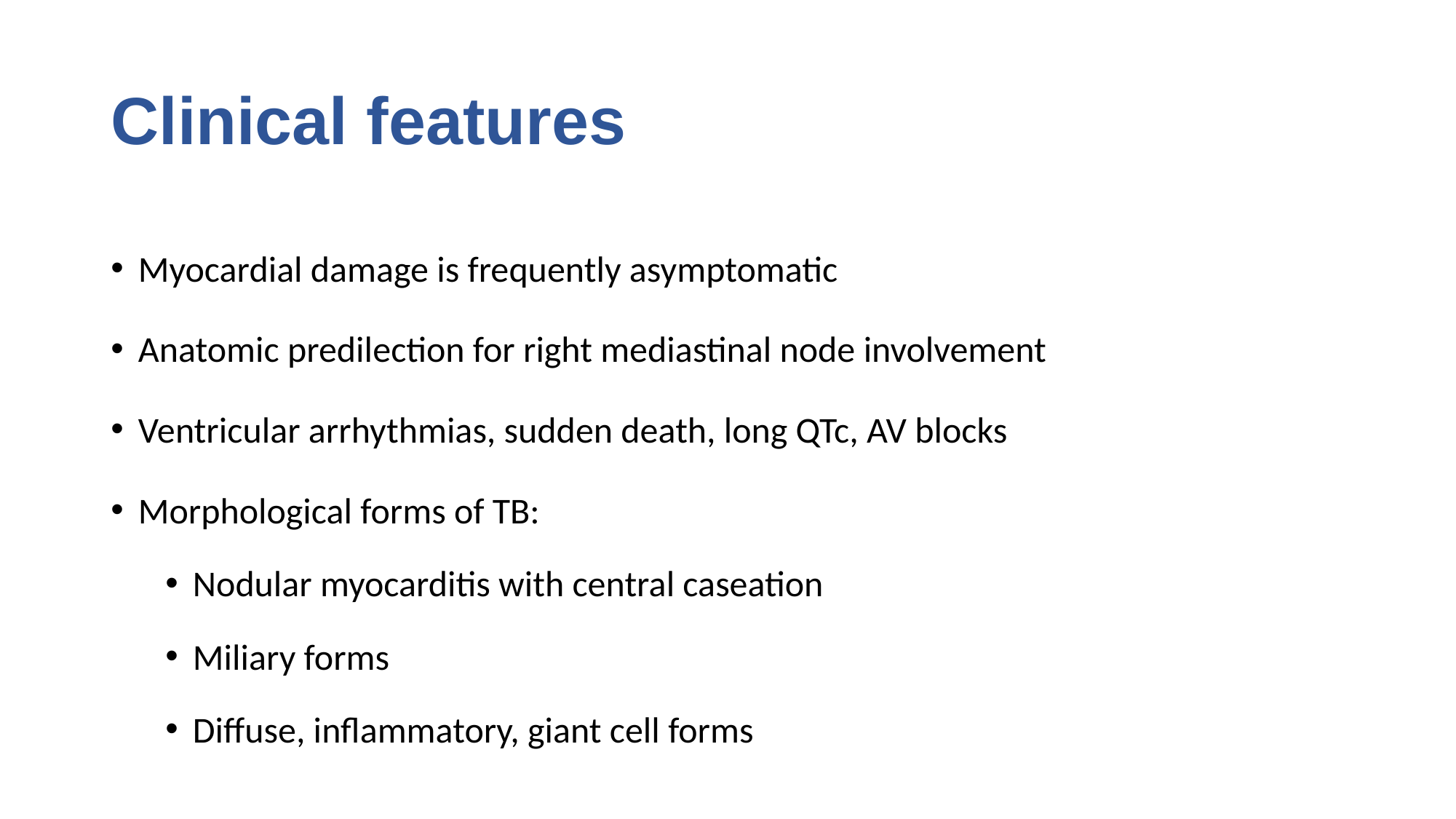

# Clinical features
Myocardial damage is frequently asymptomatic
Anatomic predilection for right mediastinal node involvement
Ventricular arrhythmias, sudden death, long QTc, AV blocks
Morphological forms of TB:
Nodular myocarditis with central caseation
Miliary forms
Diffuse, inflammatory, giant cell forms